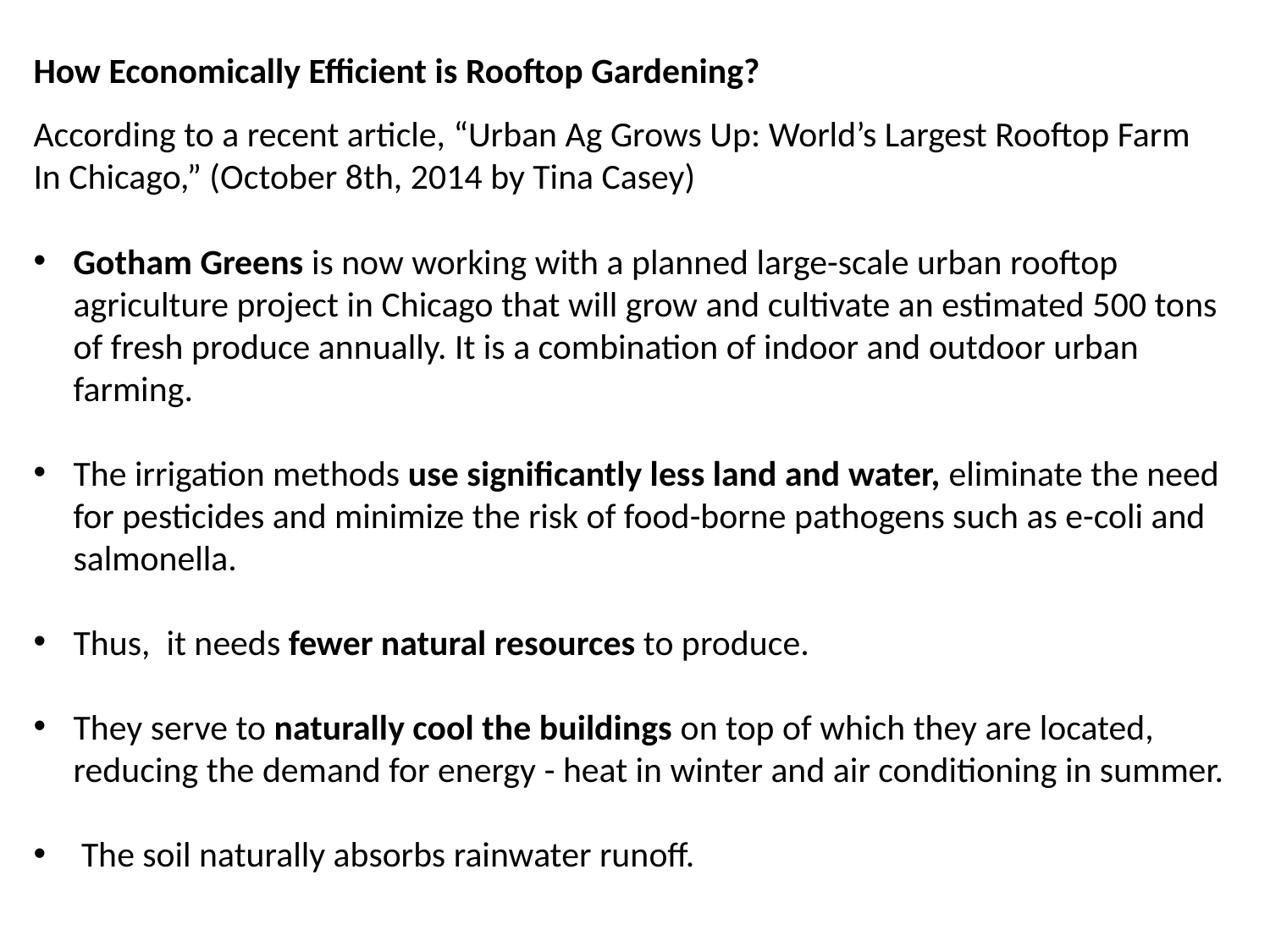

How Economically Efficient is Rooftop Gardening?

According to a recent article, “Urban Ag Grows Up: World’s Largest Rooftop Farm In Chicago,” (October 8th, 2014 by Tina Casey)

Gotham Greens is now working with a planned large-scale urban rooftop agriculture project in Chicago that will grow and cultivate an estimated 500 tons of fresh produce annually. It is a combination of indoor and outdoor urban farming.

The irrigation methods use significantly less land and water, eliminate the need for pesticides and minimize the risk of food-borne pathogens such as e-coli and salmonella.

Thus,  it needs fewer natural resources to produce.

They serve to naturally cool the buildings on top of which they are located, reducing the demand for energy - heat in winter and air conditioning in summer.

 The soil naturally absorbs rainwater runoff.